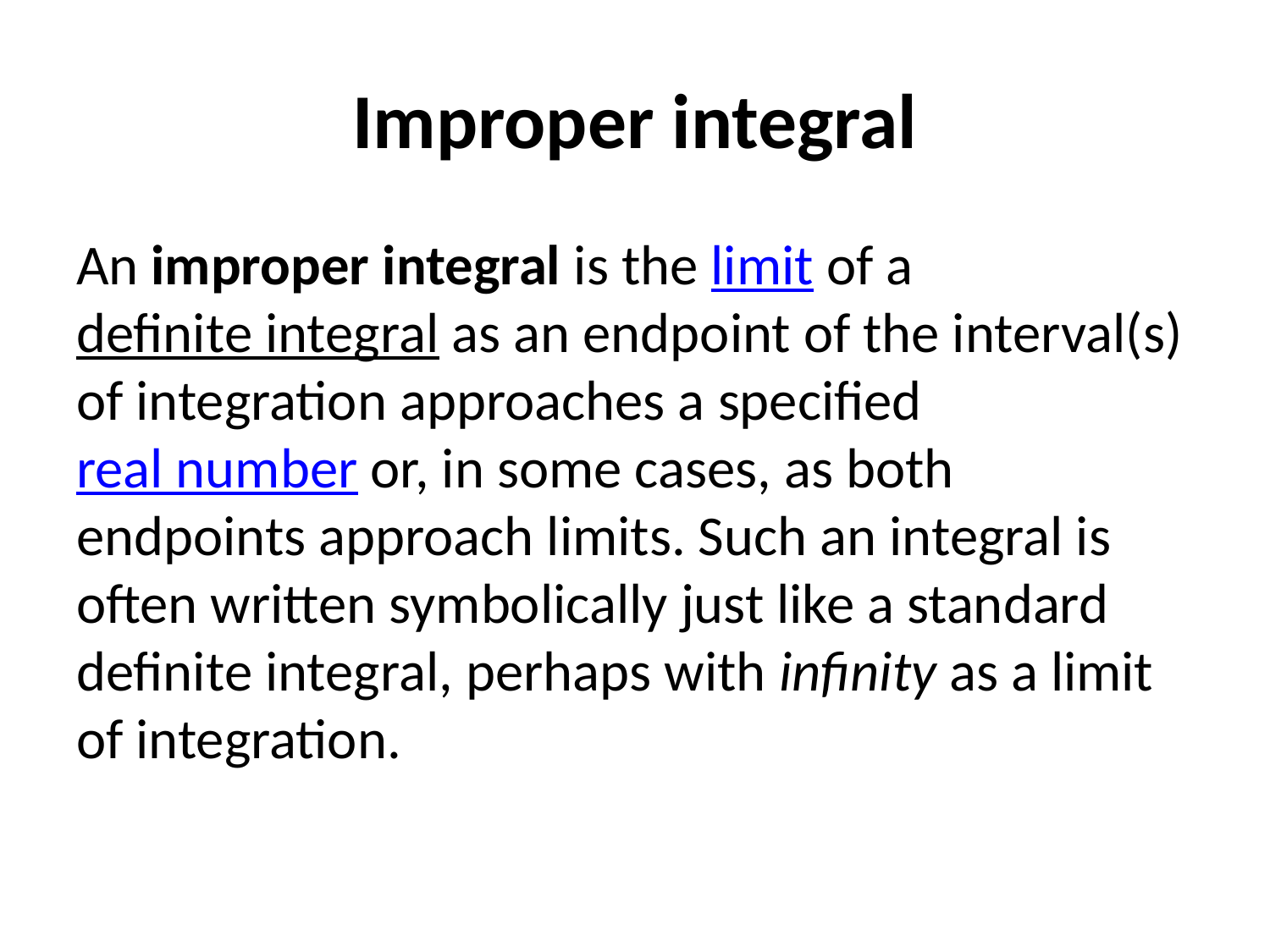

# Improper integral
An improper integral is the limit of a definite integral as an endpoint of the interval(s) of integration approaches a specified real number or, in some cases, as both endpoints approach limits. Such an integral is often written symbolically just like a standard definite integral, perhaps with infinity as a limit of integration.